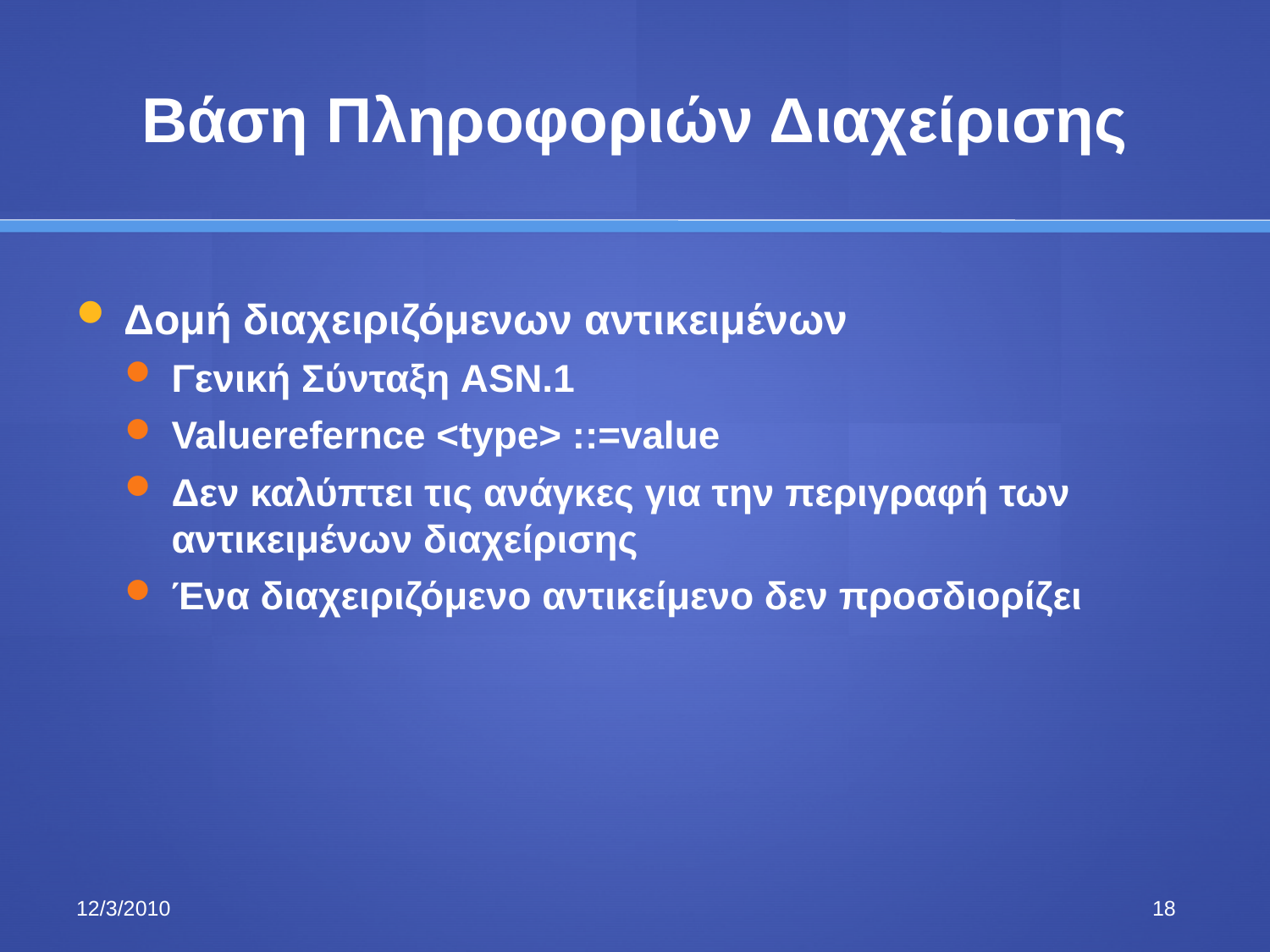

# Βάση Πληροφοριών Διαχείρισης
Δομή διαχειριζόμενων αντικειμένων
Γενική Σύνταξη ASN.1
Valuerefernce <type> ::=value
Δεν καλύπτει τις ανάγκες για την περιγραφή των αντικειμένων διαχείρισης
Ένα διαχειριζόμενο αντικείμενο δεν προσδιορίζει

12/3/2010
18